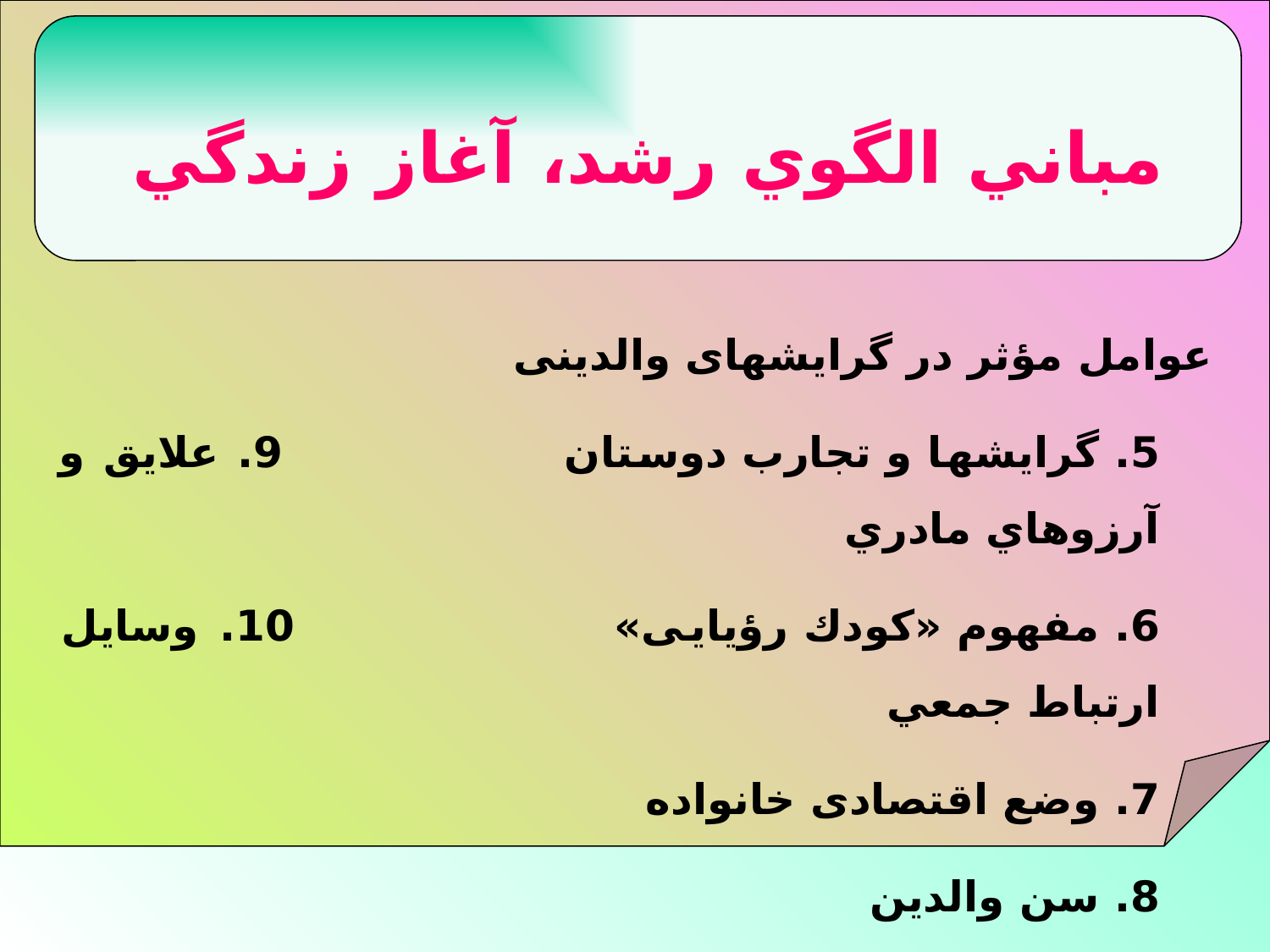

مباني الگوي رشد، آغاز زندگي
 عوامل مؤثر در گرايشهاى والدينى‏
		5. گرايشها و تجارب دوستان               9. علايق و آرزوهاي مادري
		6. مفهوم «كودك رؤيايى»               10. وسايل ارتباط جمعي
		7. وضع اقتصادى خانواده
		8. سن والدين